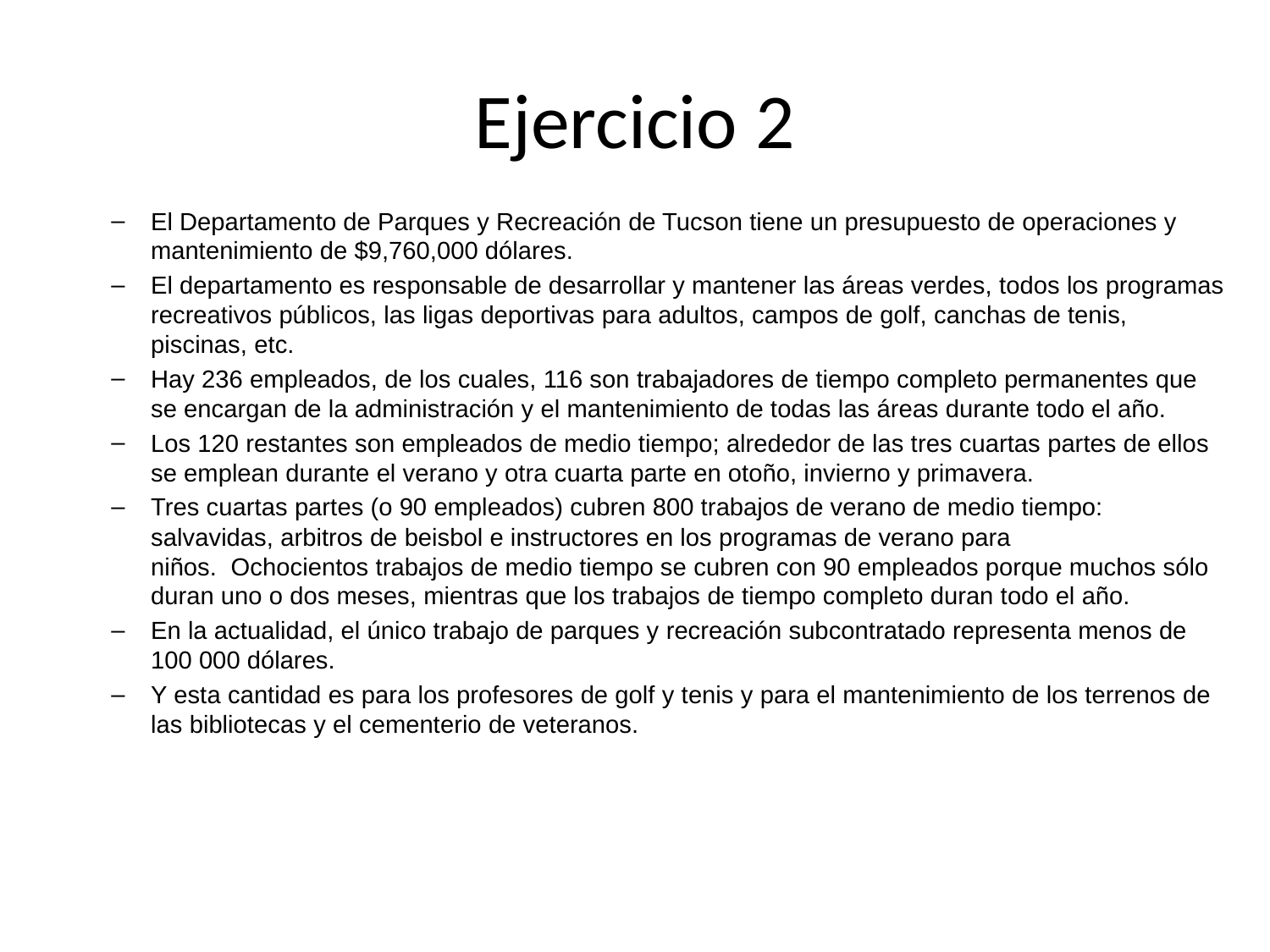

# Ejercicio 2

El Departamento de Parques y Recreación de Tucson tiene un presupuesto de operaciones y mantenimiento de $9,760,000 dólares.
El departamento es responsable de desarrollar y mantener las áreas verdes, todos los programas recreativos públicos, las ligas deportivas para adultos, campos de golf, canchas de tenis, piscinas, etc.
Hay 236 empleados, de los cuales, 116 son trabajadores de tiempo completo permanentes que se encargan de la administración y el mantenimiento de todas las áreas durante todo el año.
Los 120 restantes son empleados de medio tiempo; alrededor de las tres cuartas partes de ellos se emplean durante el verano y otra cuarta parte en otoño, invierno y primavera.
Tres cuartas partes (o 90 empleados) cubren 800 trabajos de verano de medio tiempo: salvavidas, arbitros de beisbol e instructores en los programas de verano para niños.  Ochocientos trabajos de medio tiempo se cubren con 90 empleados porque muchos sólo duran uno o dos meses, mientras que los trabajos de tiempo completo duran todo el año.
En la actualidad, el único trabajo de parques y recreación subcontratado representa menos de 100 000 dólares.
Y esta cantidad es para los profesores de golf y tenis y para el mantenimiento de los terrenos de las bibliotecas y el cementerio de veteranos.